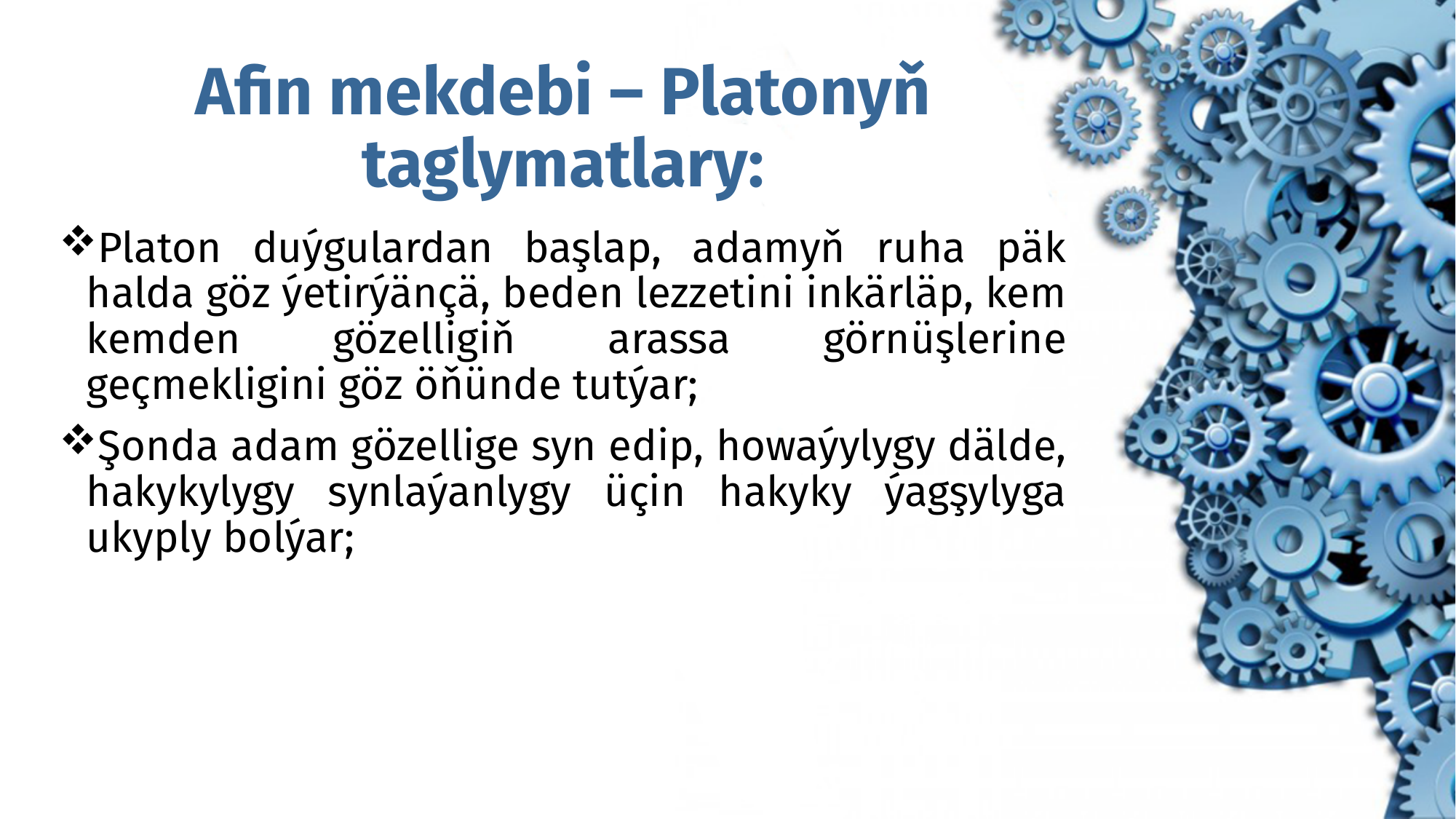

# Afin mekdebi – Platonyň taglymatlary:
Platon duýgulardan başlap, adamyň ruha päk halda göz ýetirýänçä, beden lezzetini inkärläp, kem­kemden gözelligiň arassa görnüşlerine geçmekligini göz öňünde tutýar;
Şonda adam gözellige syn edip, howaýylygy däl­de, hakykylygy synlaýanlygy üçin hakyky ýagşylyga ukyply bolýar;